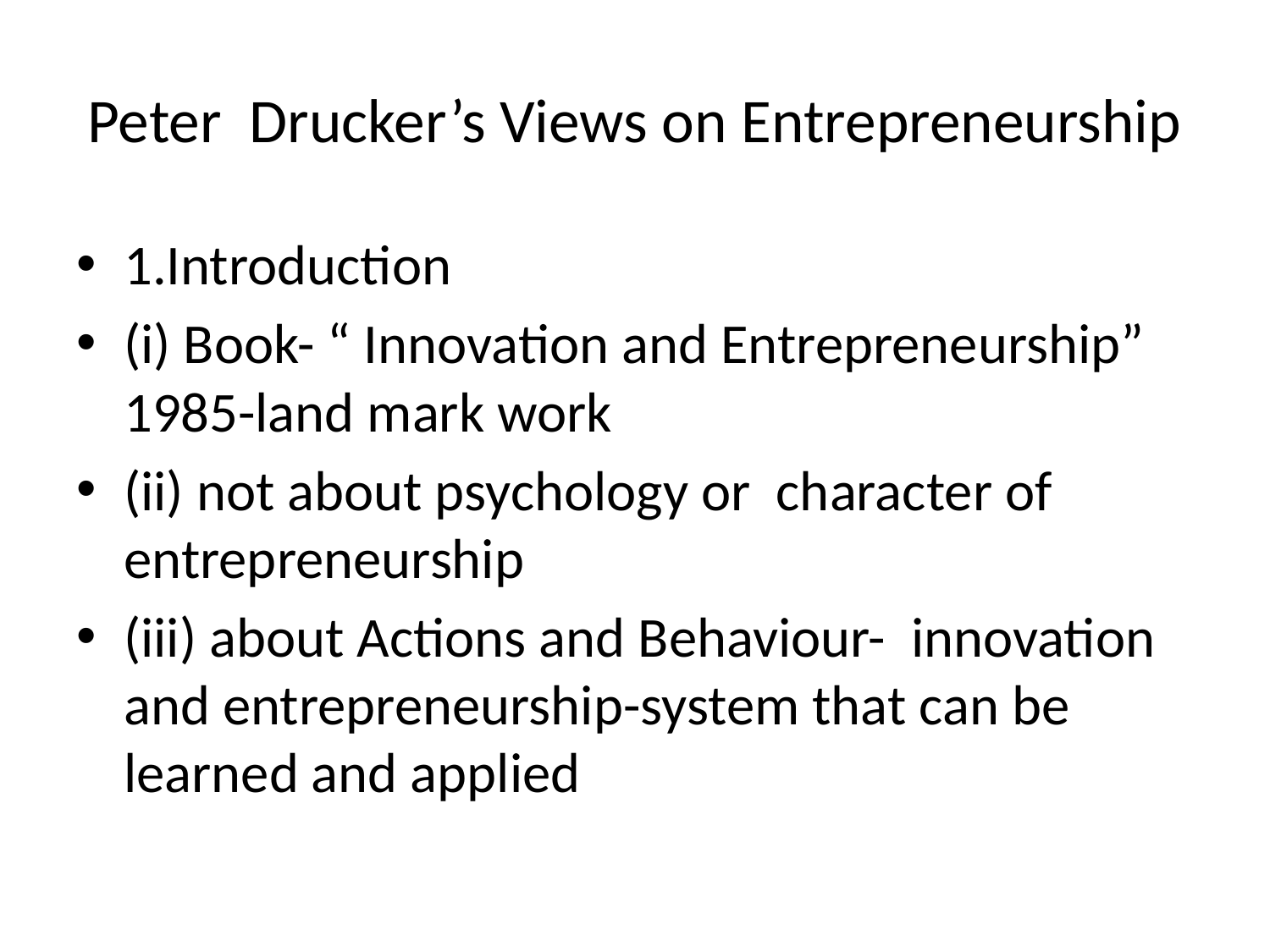

# Peter  Drucker’s Views on Entrepreneurship
1.Introduction
(i) Book- “ Innovation and Entrepreneurship” 1985-land mark work
(ii) not about psychology or  character of entrepreneurship
(iii) about Actions and Behaviour-  innovation and entrepreneurship-system that can be learned and applied